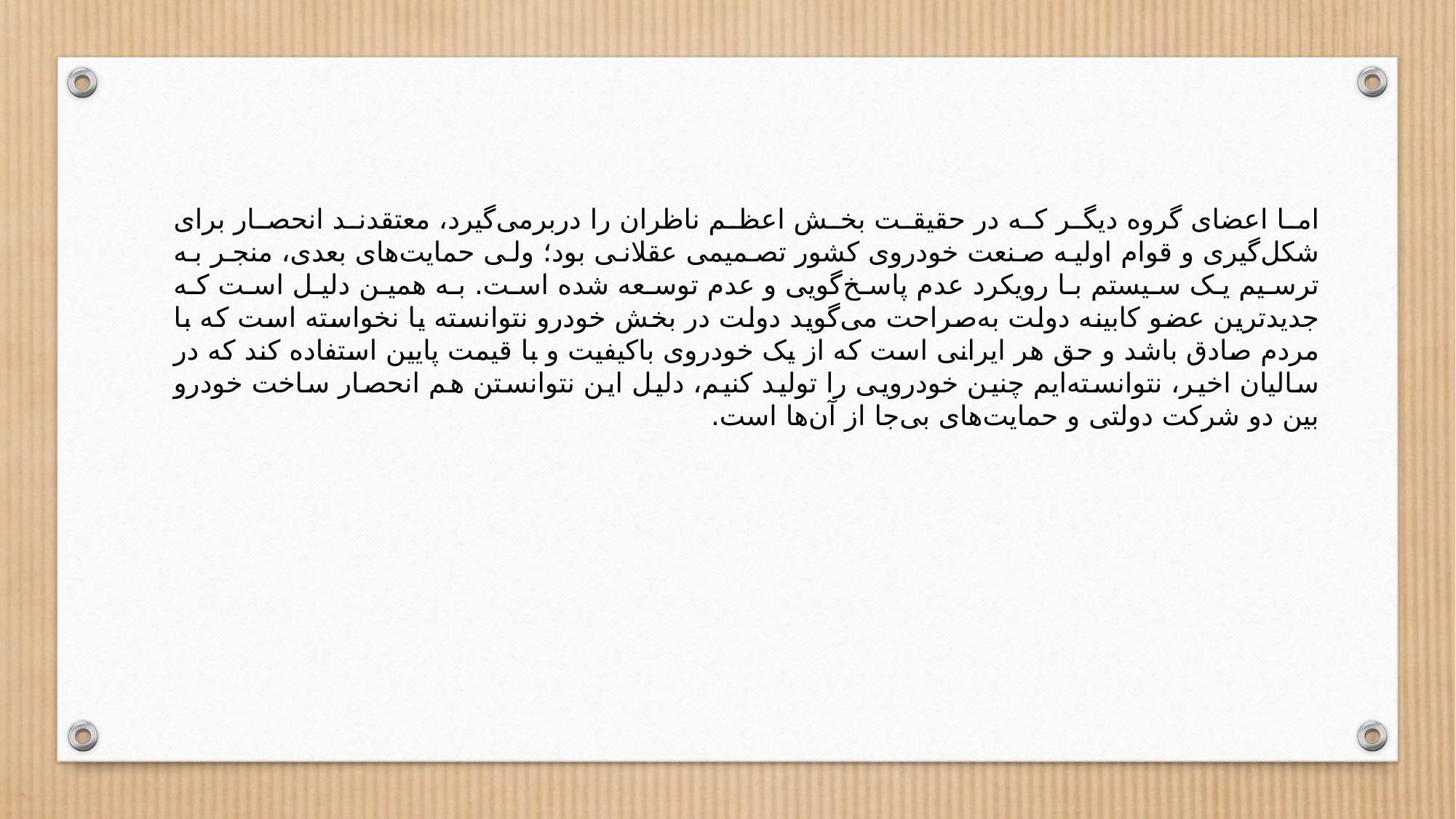

اما اعضای گروه دیگر که در حقیقت بخش اعظم ناظران را دربرمی‌گیرد، معتقدند انحصار برای شکل‌گیری و قوام اولیه صنعت خودروی کشور تصمیمی عقلانی بود؛ ولی حمایت‌های بعدی، منجر به ترسیم یک سیستم با رویکرد عدم پاسخ‌گویی و عدم توسعه شده است. به همین دلیل است که جدیدترین عضو کابینه دولت به‌صراحت می‌گوید دولت در بخش خودرو نتوانسته یا نخواسته است که با مردم صادق باشد و حق هر ایرانی است که از یک خودروی باکیفیت و با قیمت پایین استفاده کند که در سالیان اخیر، نتوانسته‌ایم چنین خودرویی را تولید کنیم، دلیل این نتوانستن هم انحصار ساخت خودرو بین دو شرکت دولتی و حمایت‌های بی‌جا از آن‌ها است.